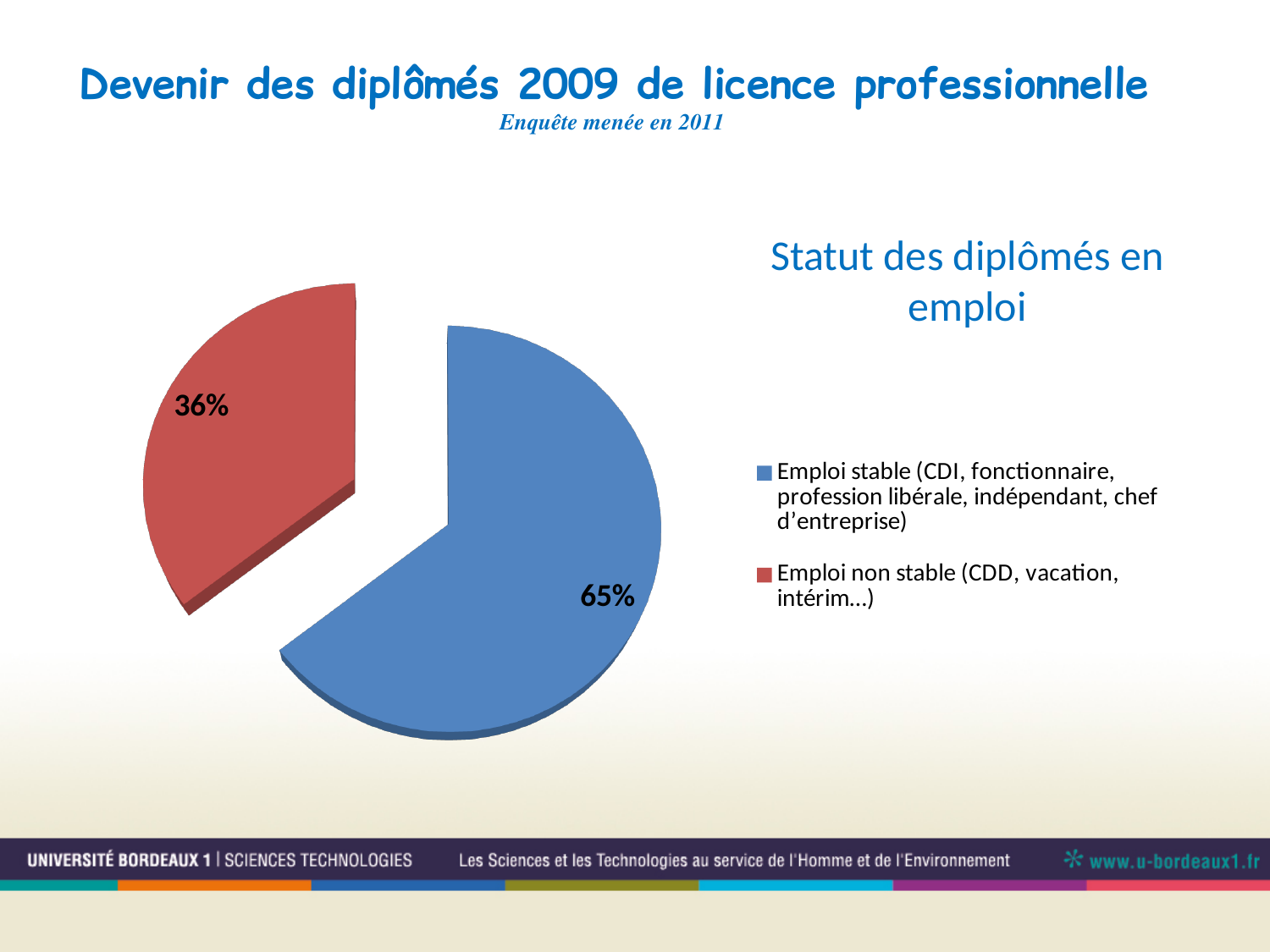

# Devenir des diplômés 2009 de licence professionnelle Enquête menée en 2011
Statut des diplômés en emploi

[unsupported chart]